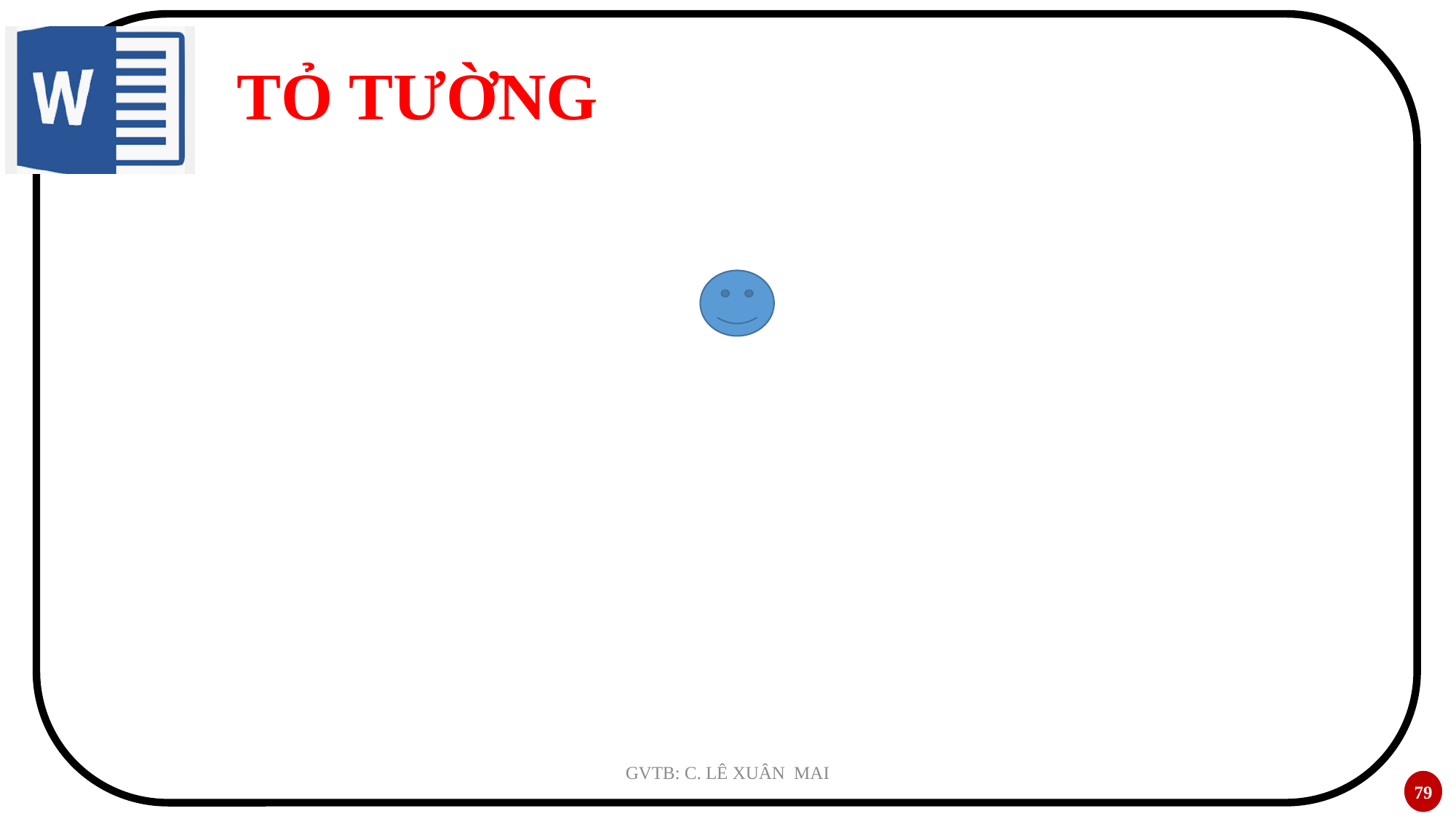

# TỎ TƯỜNG

GVTB: C. LÊ XUÂN  MAI
79